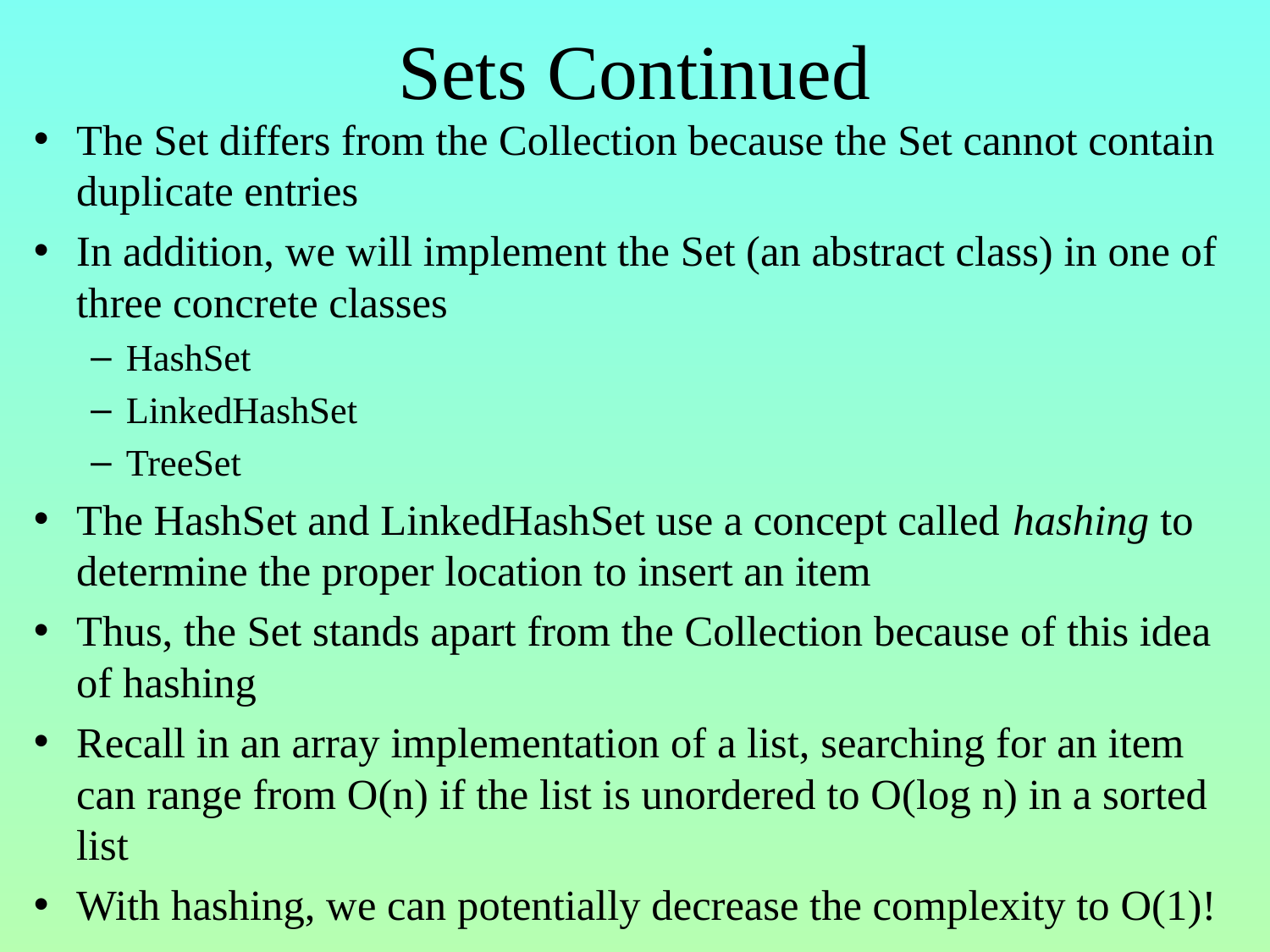

# Sets Continued
The Set differs from the Collection because the Set cannot contain duplicate entries
In addition, we will implement the Set (an abstract class) in one of three concrete classes
HashSet
LinkedHashSet
TreeSet
The HashSet and LinkedHashSet use a concept called hashing to determine the proper location to insert an item
Thus, the Set stands apart from the Collection because of this idea of hashing
Recall in an array implementation of a list, searching for an item can range from O(n) if the list is unordered to O(log n) in a sorted list
With hashing, we can potentially decrease the complexity to O(1)!